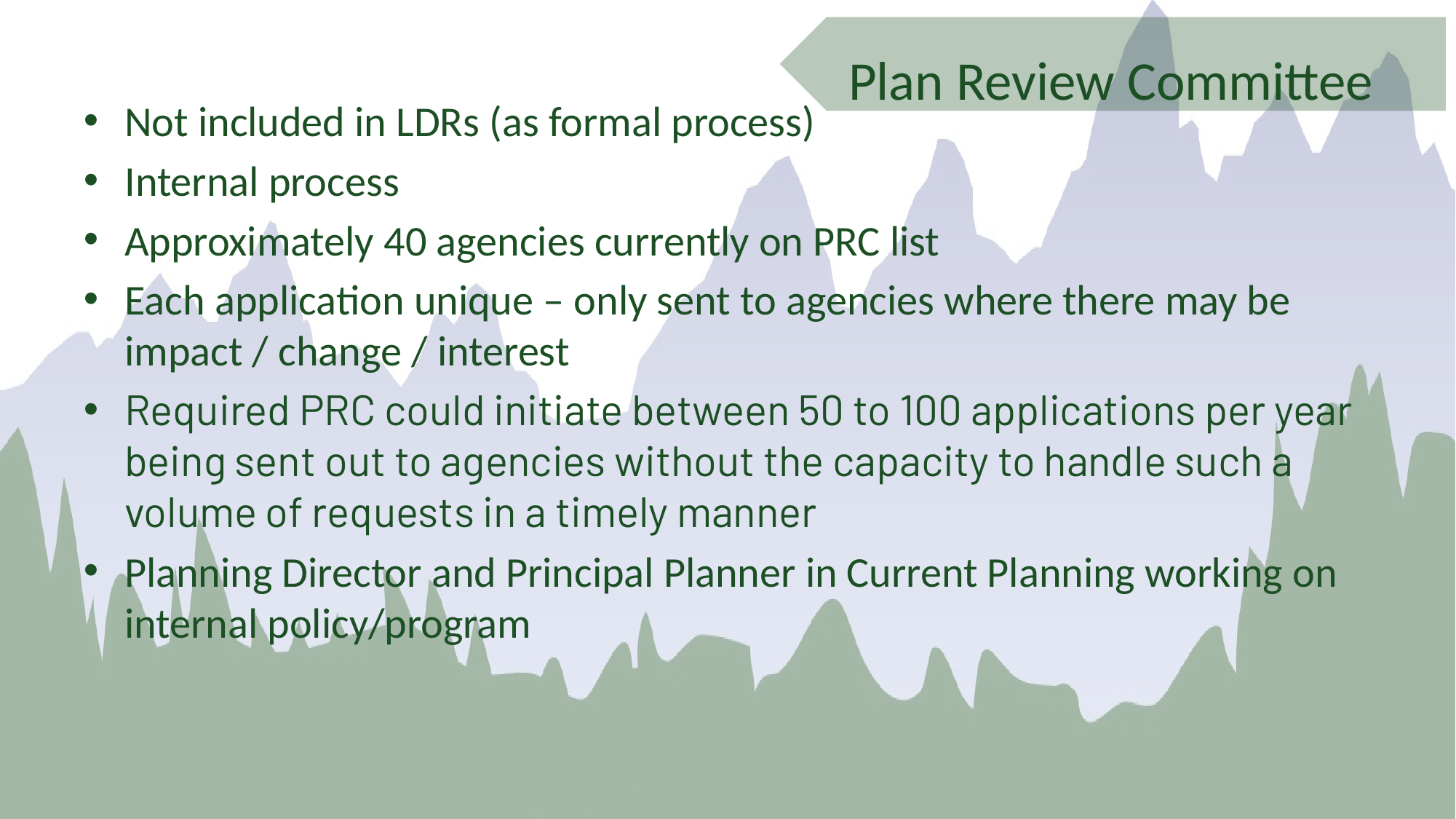

Plan Review Committee
Not included in LDRs (as formal process)
Internal process
Approximately 40 agencies currently on PRC list
Each application unique – only sent to agencies where there may be impact / change / interest
Required PRC could initiate between 50 to 100 applications per year being sent out to agencies without the capacity to handle such a volume of requests in a timely manner
Planning Director and Principal Planner in Current Planning working on internal policy/program